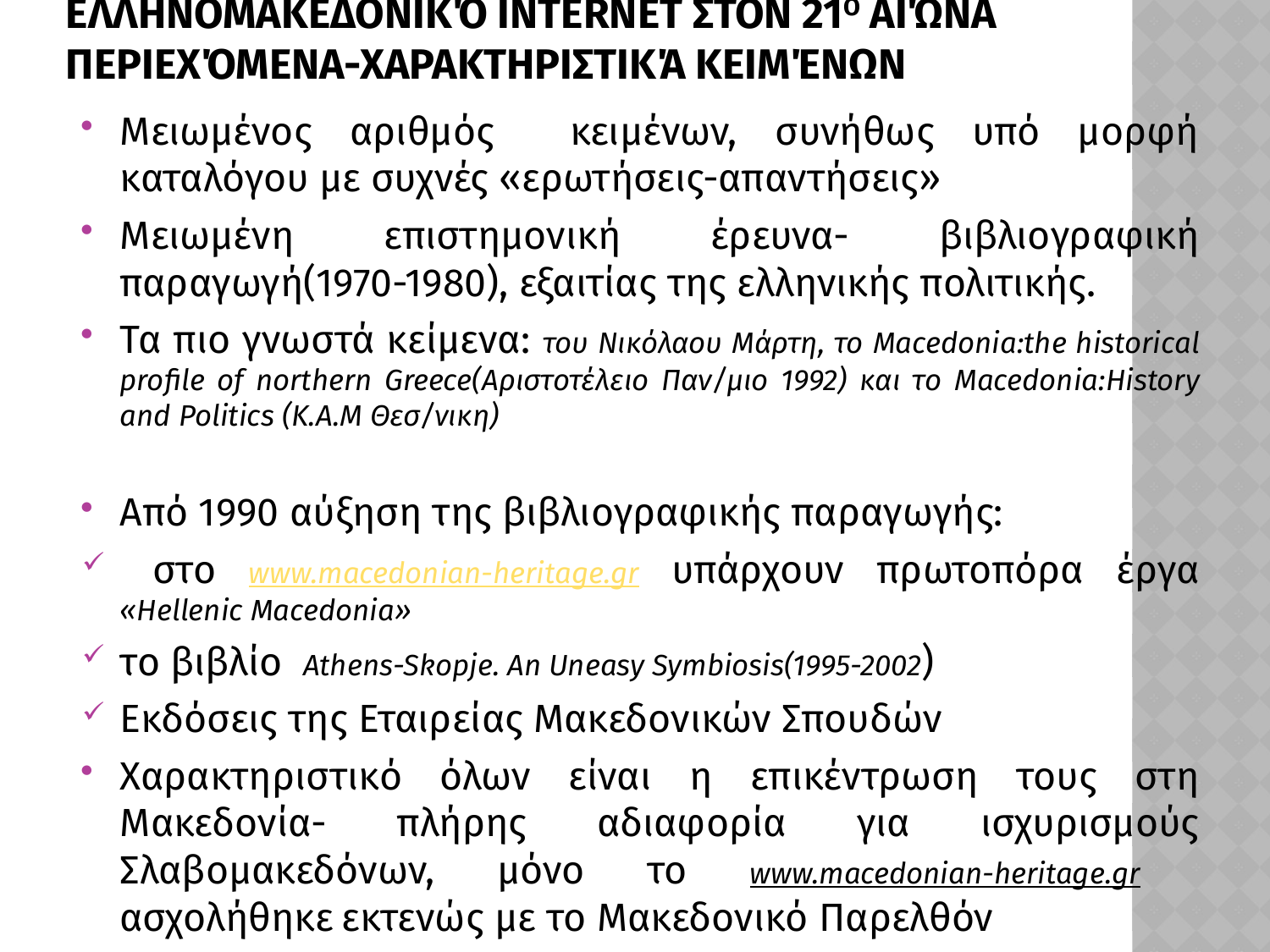

# Ελληνομακεδονικό internet στον 21ο αιώνα Περιεχόμενα-χαρακτηριστικά κειμένων
Μειωμένος αριθμός  κειμένων, συνήθως υπό μορφή καταλόγου με συχνές «ερωτήσεις-απαντήσεις»
Μειωμένη επιστημονική έρευνα- βιβλιογραφική παραγωγή(1970-1980), εξαιτίας της ελληνικής πολιτικής.
Τα πιο γνωστά κείμενα: του Νικόλαου Μάρτη, το Macedonia:the historical profile of northern Greece(Αριστοτέλειο Παν/μιο 1992) και το Macedonia:History and Politics (Κ.Α.Μ Θεσ/νικη)

Από 1990 αύξηση της βιβλιογραφικής παραγωγής:
 στο www.macedonian-heritage.gr υπάρχουν πρωτοπόρα έργα «Hellenic Macedonia»
το βιβλίο  Αthens-Skopje. An Uneasy Symbiosis(1995-2002)
Εκδόσεις της Εταιρείας Μακεδονικών Σπουδών
Χαρακτηριστικό όλων είναι η επικέντρωση τους στη Μακεδονία- πλήρης αδιαφορία για ισχυρισμούς Σλαβομακεδόνων, μόνο το www.macedonian-heritage.gr  ασχολήθηκε εκτενώς με το Μακεδονικό Παρελθόν